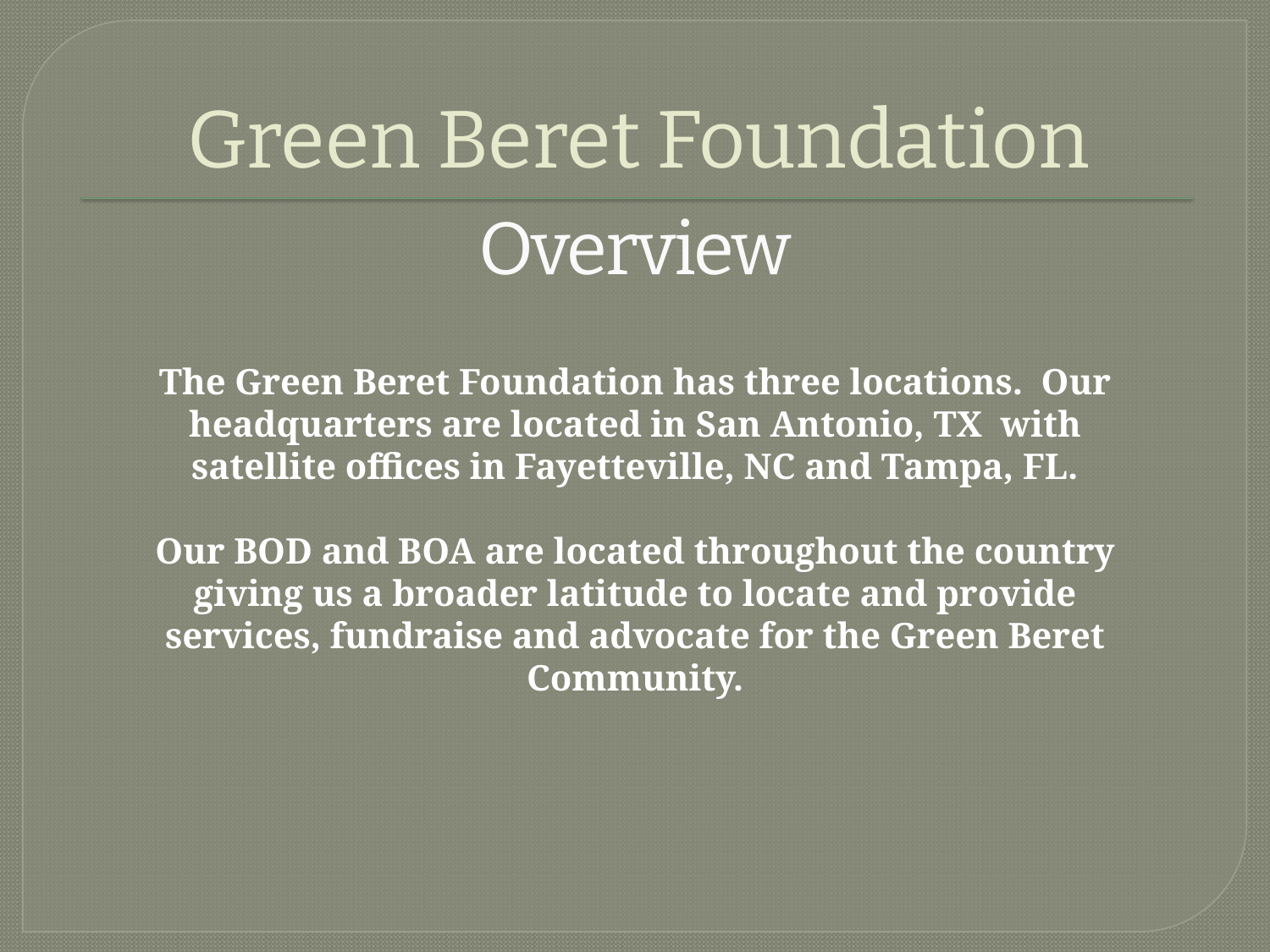

# Green Beret Foundation
Overview

The Green Beret Foundation has three locations.  Our headquarters are located in San Antonio, TX  with satellite offices in Fayetteville, NC and Tampa, FL.

Our BOD and BOA are located throughout the country giving us a broader latitude to locate and provide services, fundraise and advocate for the Green Beret Community.